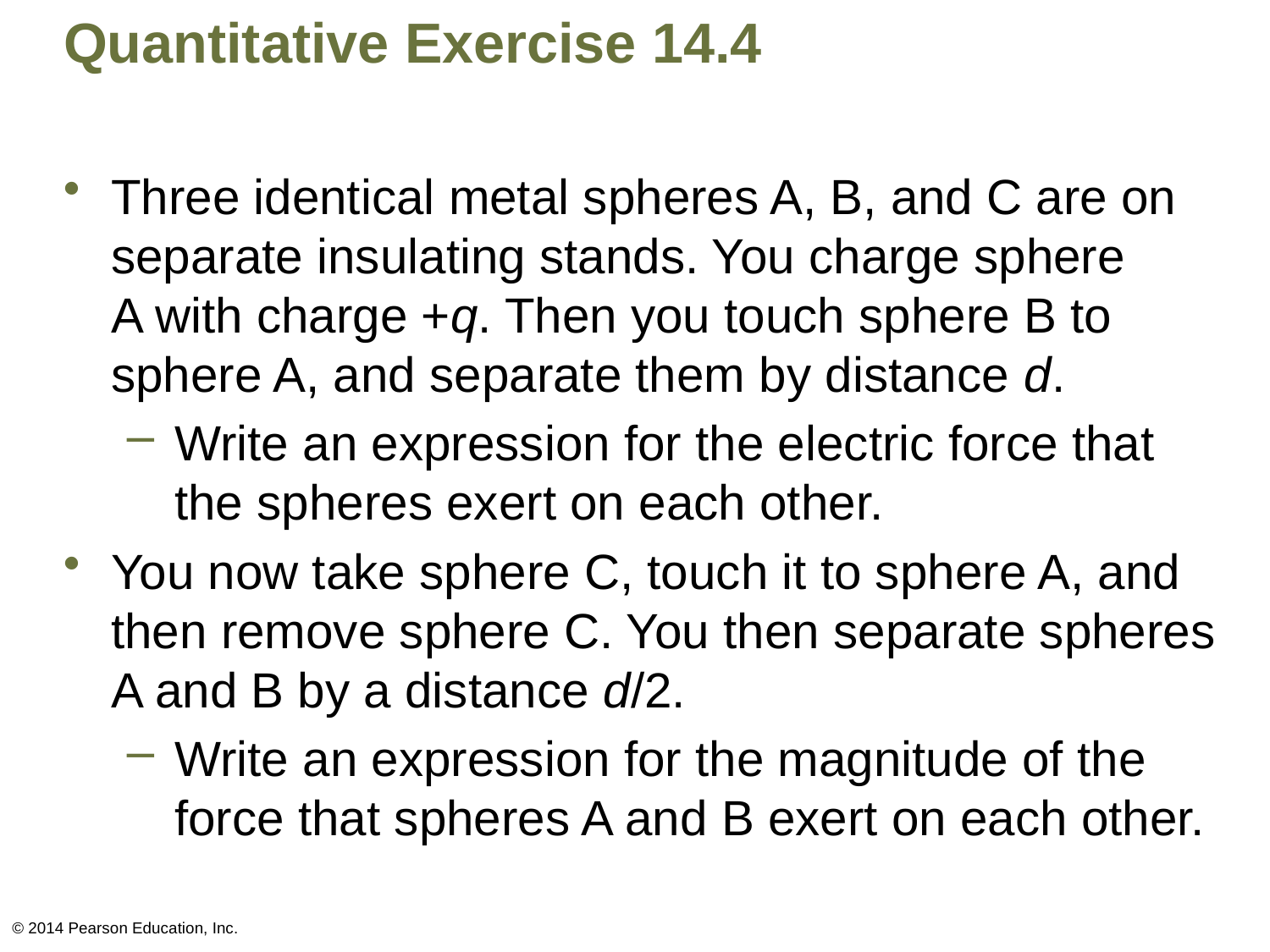

# Quantitative Exercise 14.4
Three identical metal spheres A, B, and C are on separate insulating stands. You charge sphere
A with charge +q. Then you touch sphere B to sphere A, and separate them by distance d.
Write an expression for the electric force that the spheres exert on each other.
You now take sphere C, touch it to sphere A, and then remove sphere C. You then separate spheres A and B by a distance d/2.
Write an expression for the magnitude of the force that spheres A and B exert on each other.
© 2014 Pearson Education, Inc.